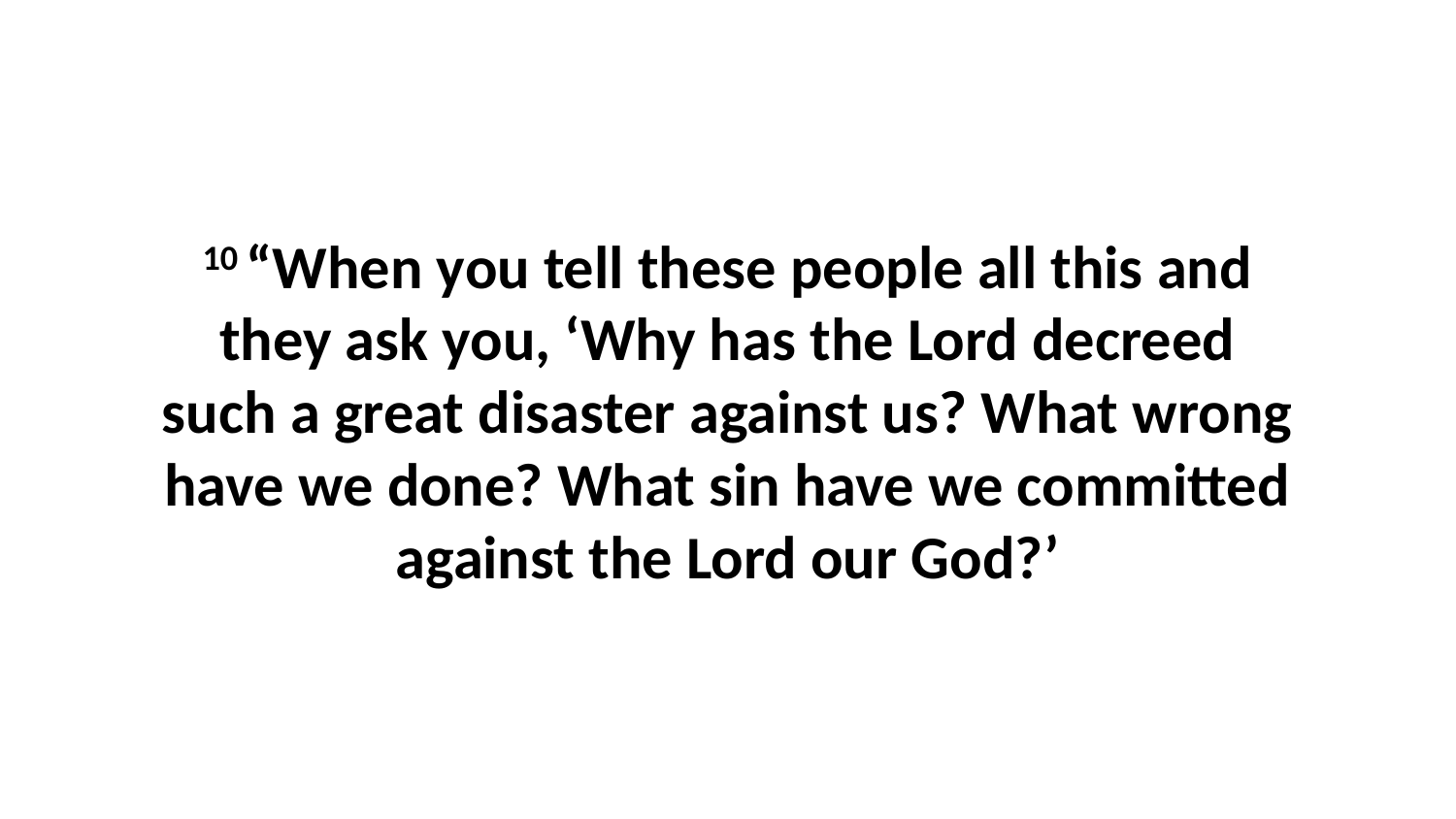

10 “When you tell these people all this and they ask you, ‘Why has the Lord decreed such a great disaster against us? What wrong have we done? What sin have we committed against the Lord our God?’